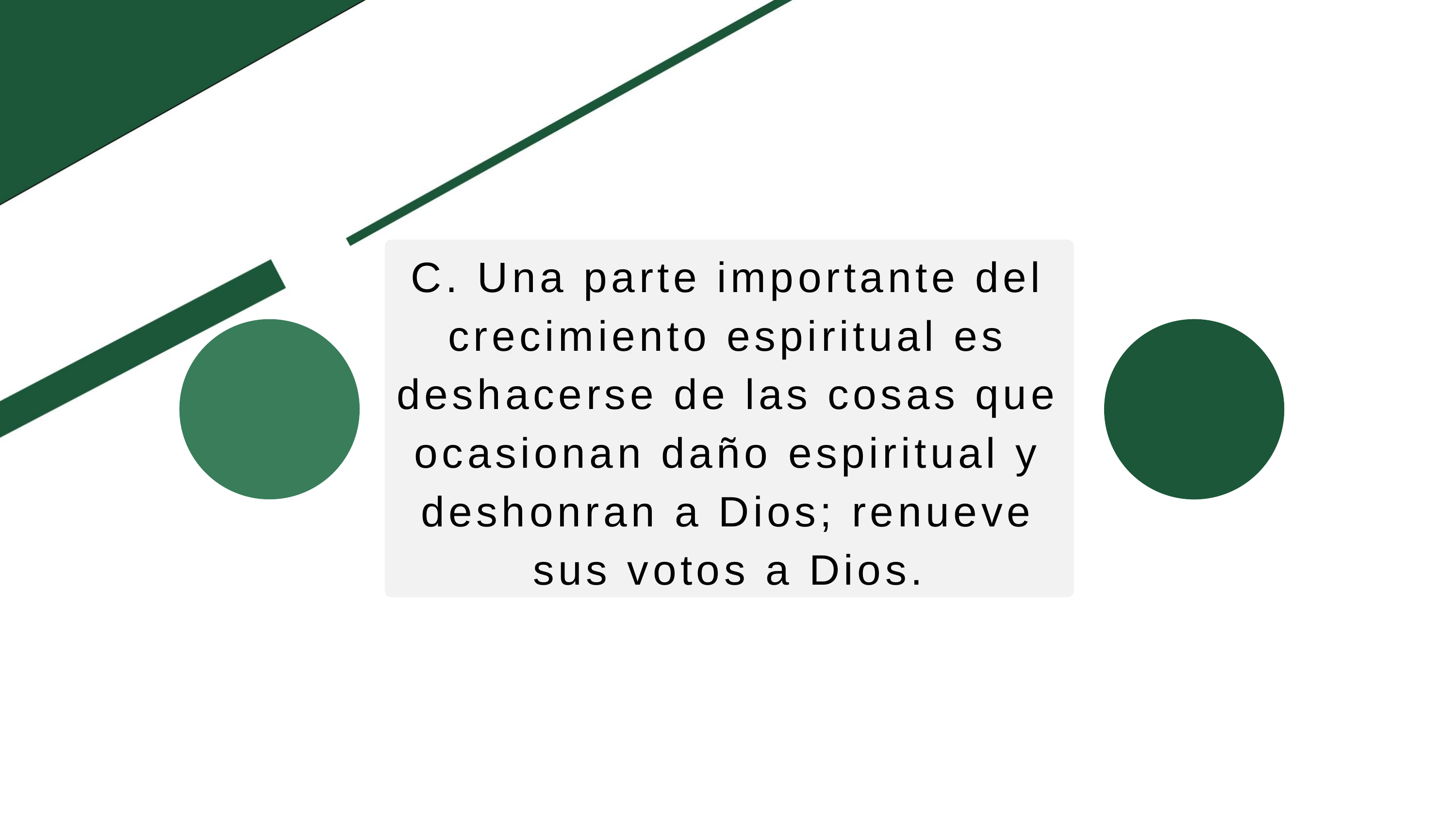

C. Una parte importante del crecimiento espiritual es deshacerse de las cosas que ocasionan daño espiritual y deshonran a Dios; renueve sus votos a Dios.